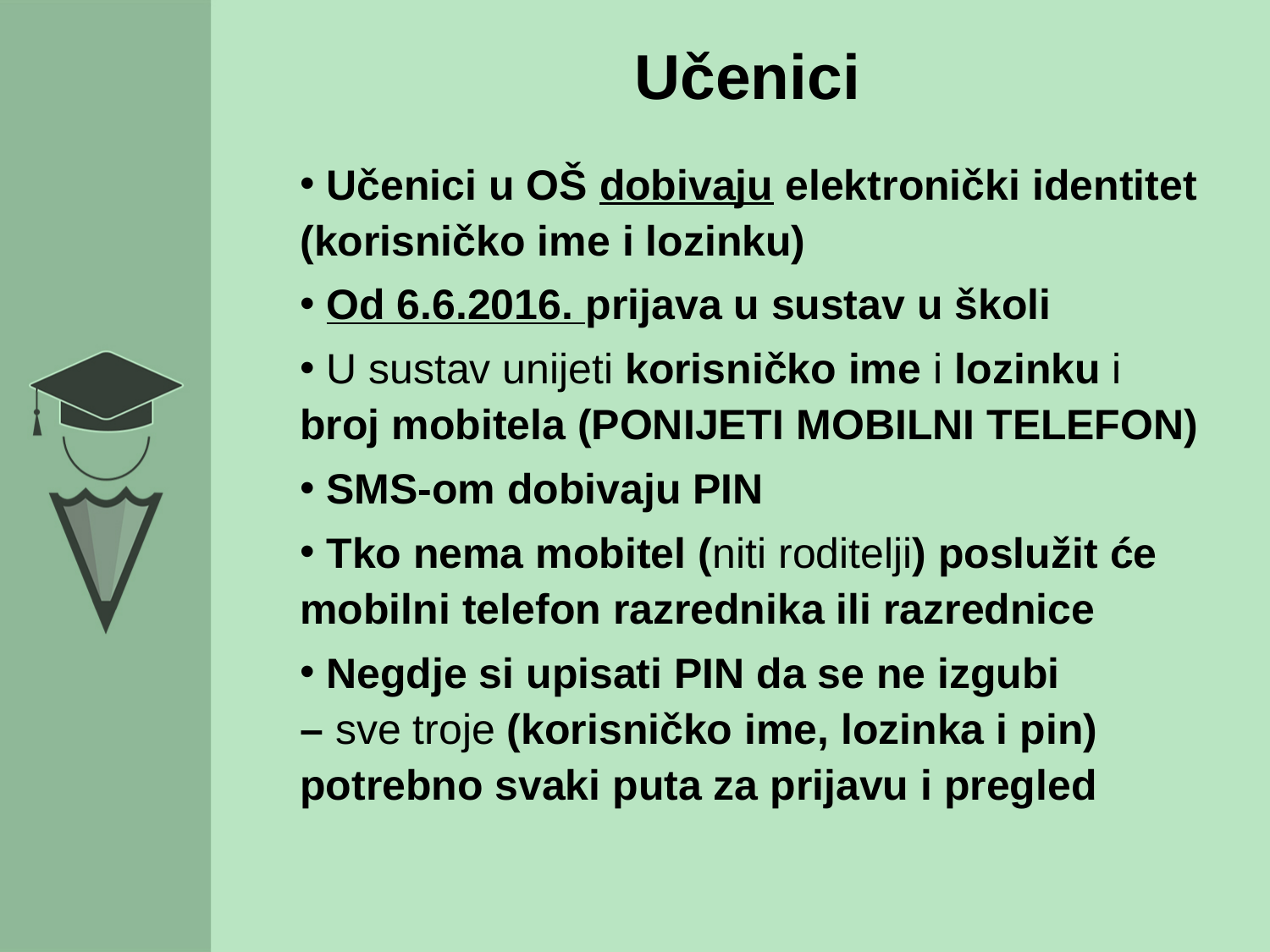

# Učenici
 Učenici u OŠ dobivaju elektronički identitet  (korisničko ime i lozinku)
 Od 6.6.2016. prijava u sustav u školi
 U sustav unijeti korisničko ime i lozinku i
broj mobitela (PONIJETI MOBILNI TELEFON)
 SMS-om dobivaju PIN
 Tko nema mobitel (niti roditelji) poslužit će mobilni telefon razrednika ili razrednice
 Negdje si upisati PIN da se ne izgubi
– sve troje (korisničko ime, lozinka i pin)
potrebno svaki puta za prijavu i pregled